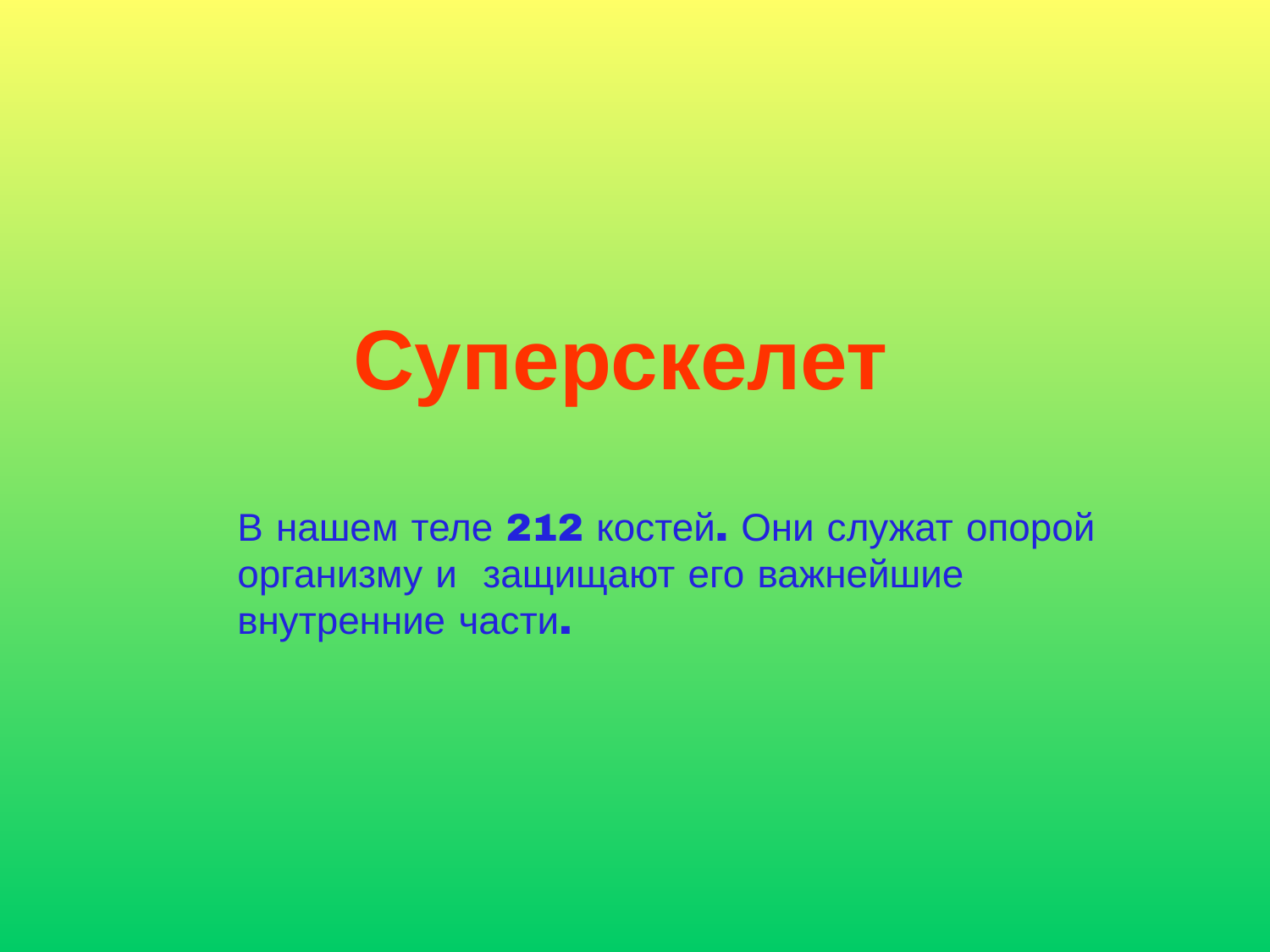

Суперскелет
В нашем теле 212 костей. Они служат опорой
организму и  защищают его важнейшие
внутренние части.